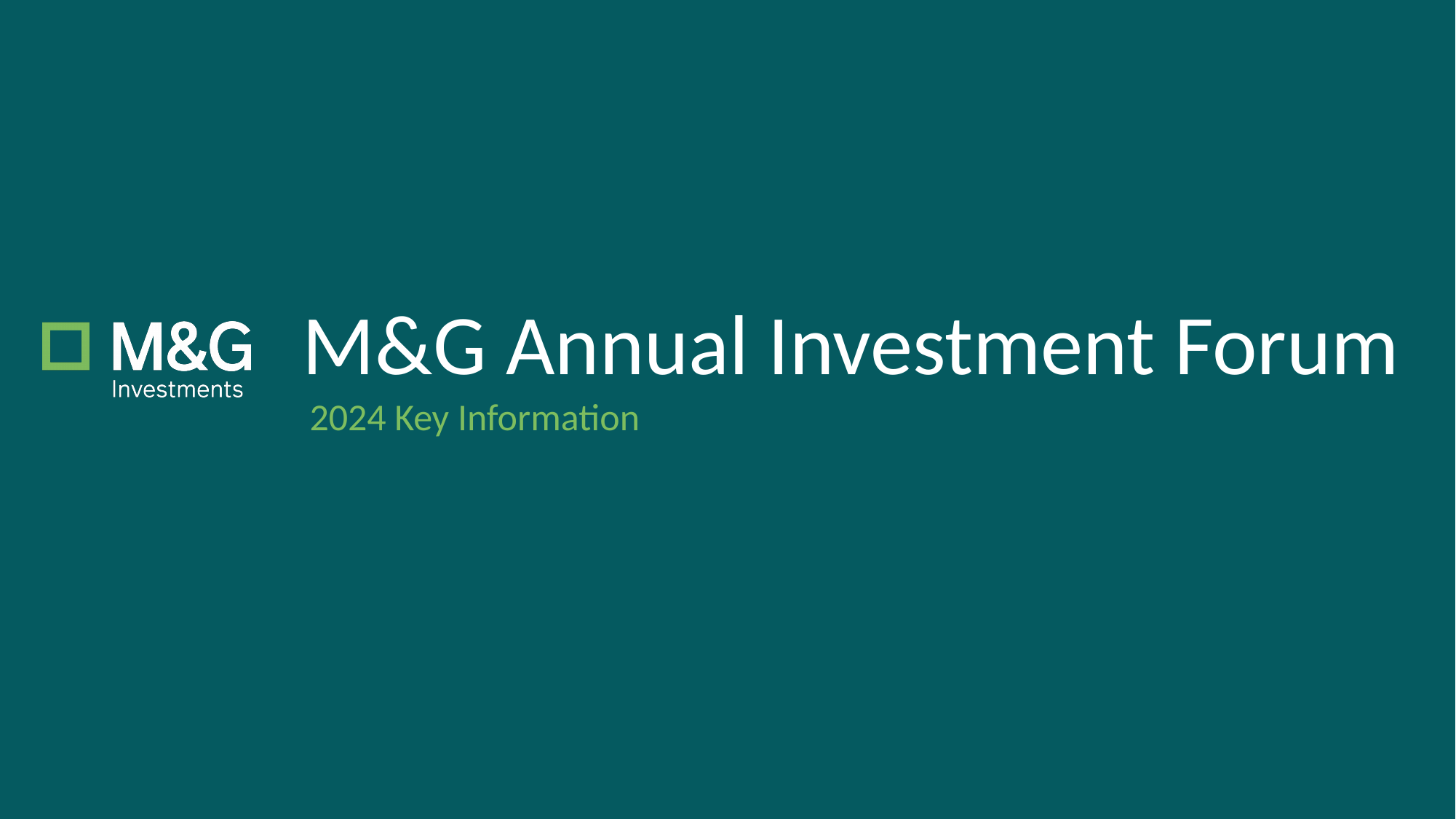

# M&G Annual Investment Forum
2024 Key Information